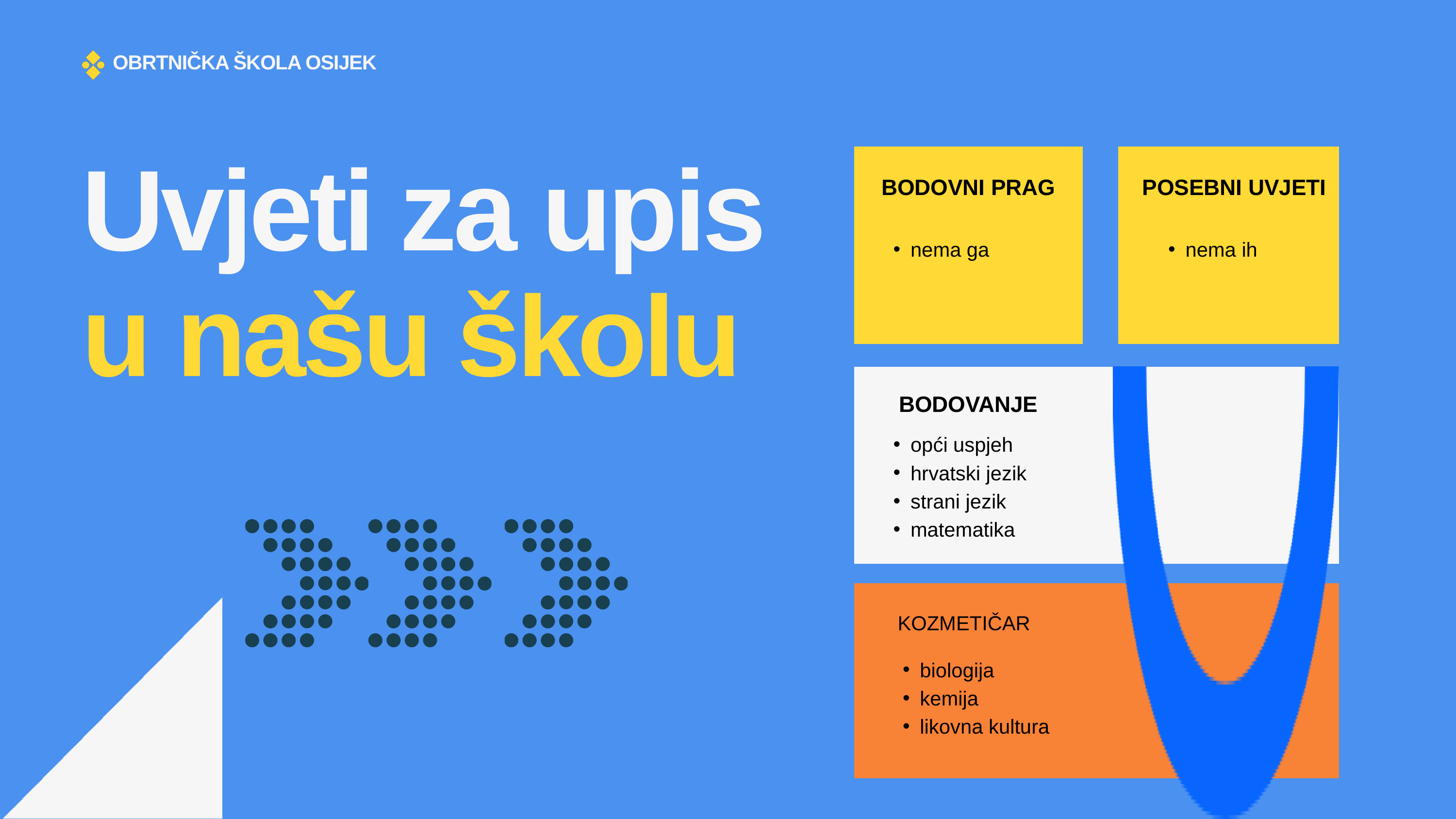

OBRTNIČKA ŠKOLA OSIJEK

Uvjeti za upis
BODOVNI PRAG
POSEBNI UVJETI
nema ga
nema ih
u našu školu

BODOVANJE
opći uspjeh
hrvatski jezik
strani jezik
matematika

KOZMETIČAR
biologija
kemija
likovna kultura